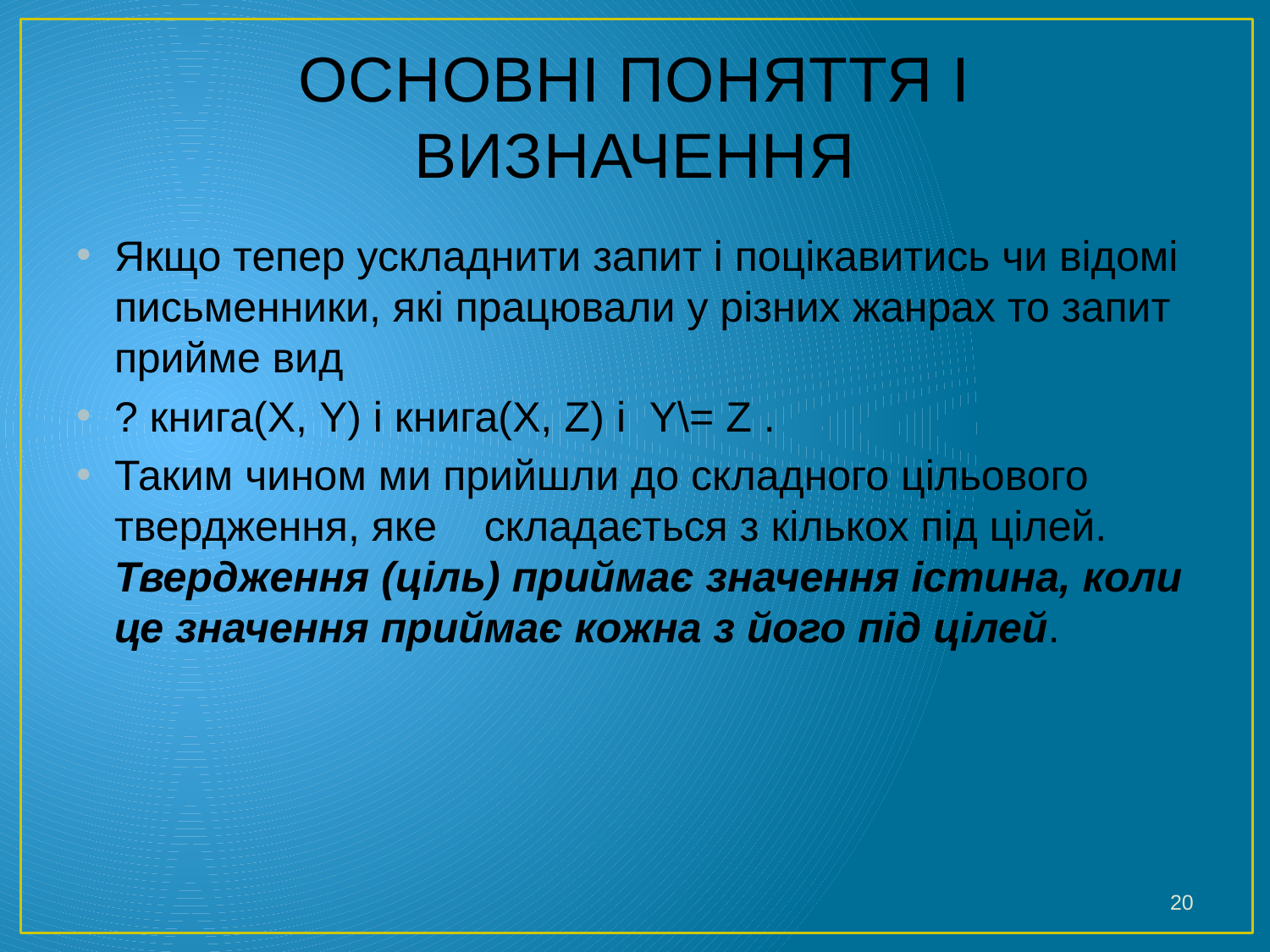

# Основні поняття і визначення
Якщо тепер ускладнити запит і поцікавитись чи відомі письменники, які працювали у різних жанрах то запит прийме вид
? книга(Х, Y) і книга(Х, Z) і  Y\= Z .
Таким чином ми прийшли до складного цільового твердження, яке    складається з кількох під цілей. Твердження (ціль) приймає значення істина, коли це значення приймає кожна з його під цілей.
20